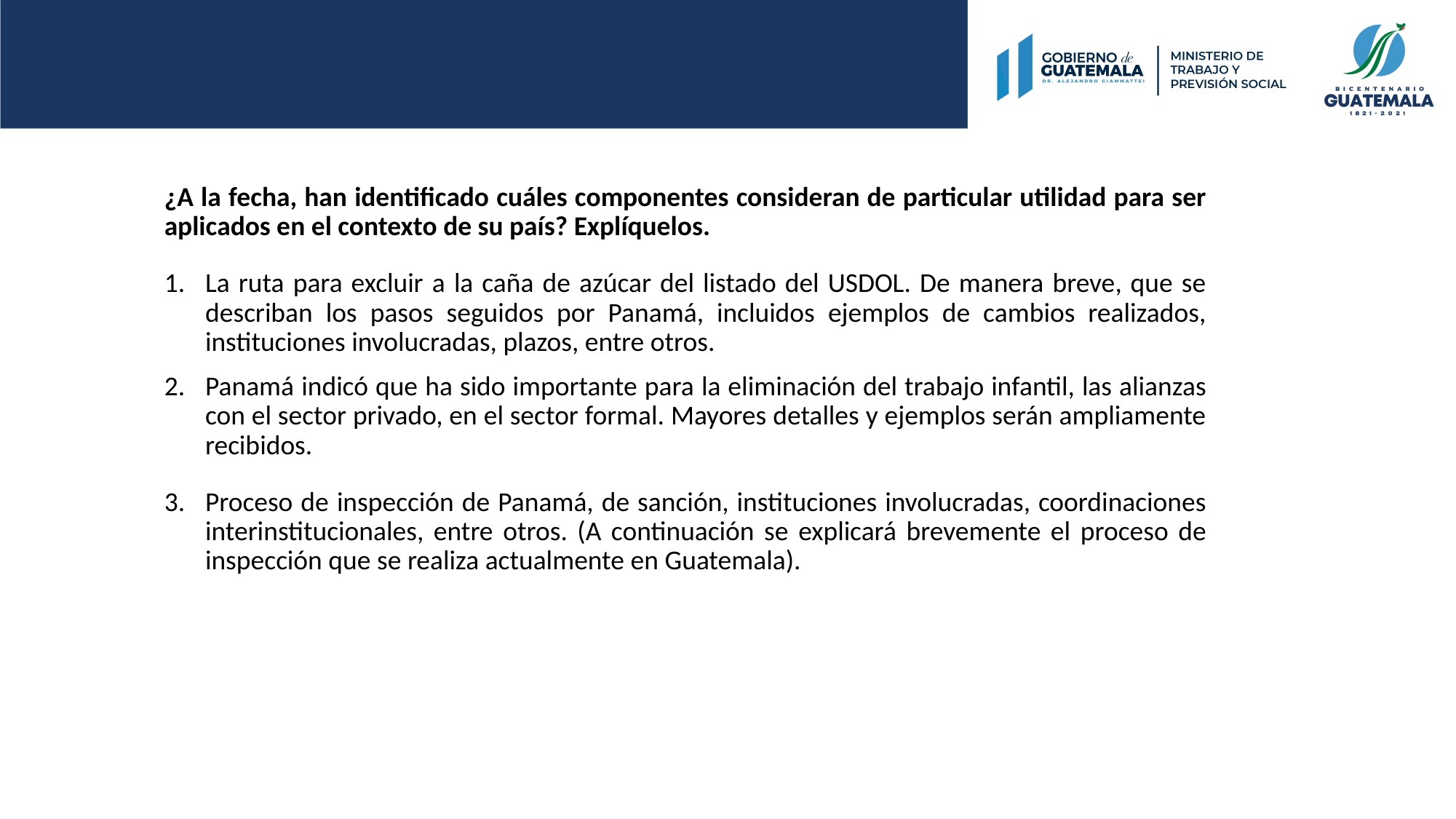

¿A la fecha, han identificado cuáles componentes consideran de particular utilidad para ser aplicados en el contexto de su país? Explíquelos.
La ruta para excluir a la caña de azúcar del listado del USDOL. De manera breve, que se describan los pasos seguidos por Panamá, incluidos ejemplos de cambios realizados, instituciones involucradas, plazos, entre otros.
Panamá indicó que ha sido importante para la eliminación del trabajo infantil, las alianzas con el sector privado, en el sector formal. Mayores detalles y ejemplos serán ampliamente recibidos.
Proceso de inspección de Panamá, de sanción, instituciones involucradas, coordinaciones interinstitucionales, entre otros. (A continuación se explicará brevemente el proceso de inspección que se realiza actualmente en Guatemala).